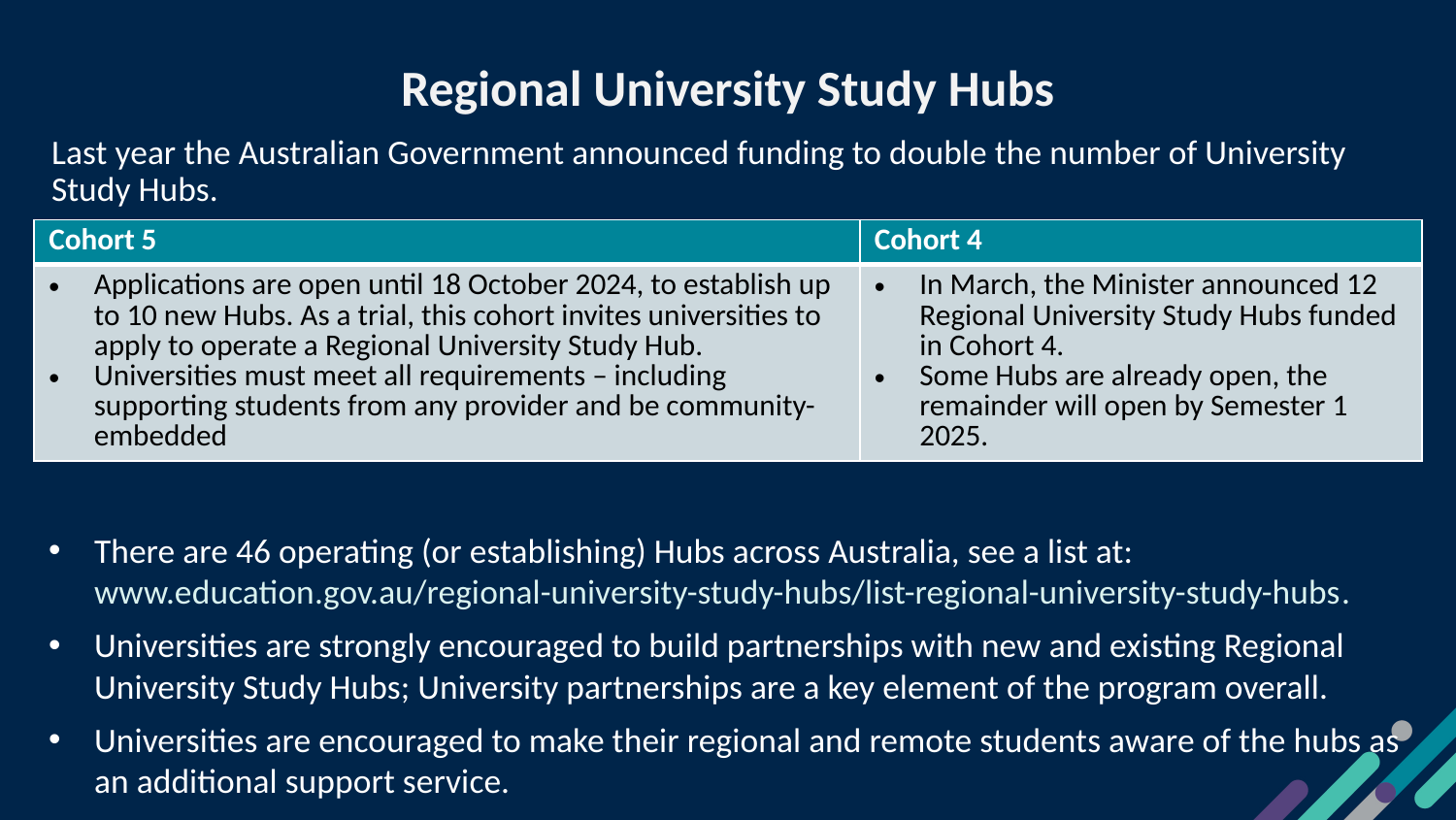

# Regional University Study Hubs
Last year the Australian Government announced funding to double the number of University Study Hubs.

| Cohort 5 | Cohort 4 |
| --- | --- |
| Applications are open until 18 October 2024, to establish up to 10 new Hubs. As a trial, this cohort invites universities to apply to operate a Regional University Study Hub. Universities must meet all requirements – including supporting students from any provider and be community-embedded | In March, the Minister announced 12 Regional University Study Hubs funded in Cohort 4. Some Hubs are already open, the remainder will open by Semester 1 2025. |
There are 46 operating (or establishing) Hubs across Australia, see a list at: www.education.gov.au/regional-university-study-hubs/list-regional-university-study-hubs.
Universities are strongly encouraged to build partnerships with new and existing Regional University Study Hubs; University partnerships are a key element of the program overall.
Universities are encouraged to make their regional and remote students aware of the hubs as an additional support service.